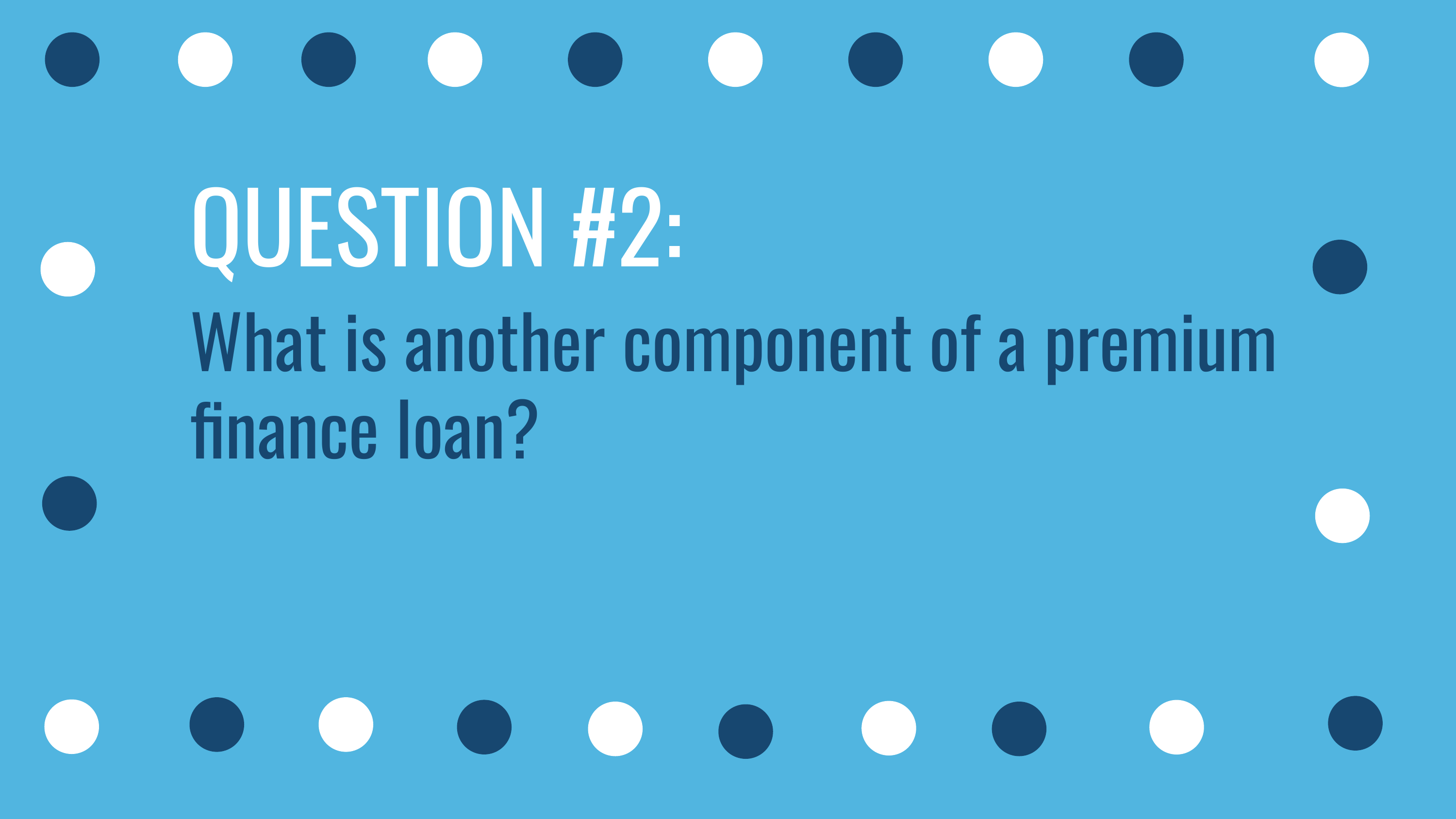

QUESTION #2:
What is another component of a premium finance loan?